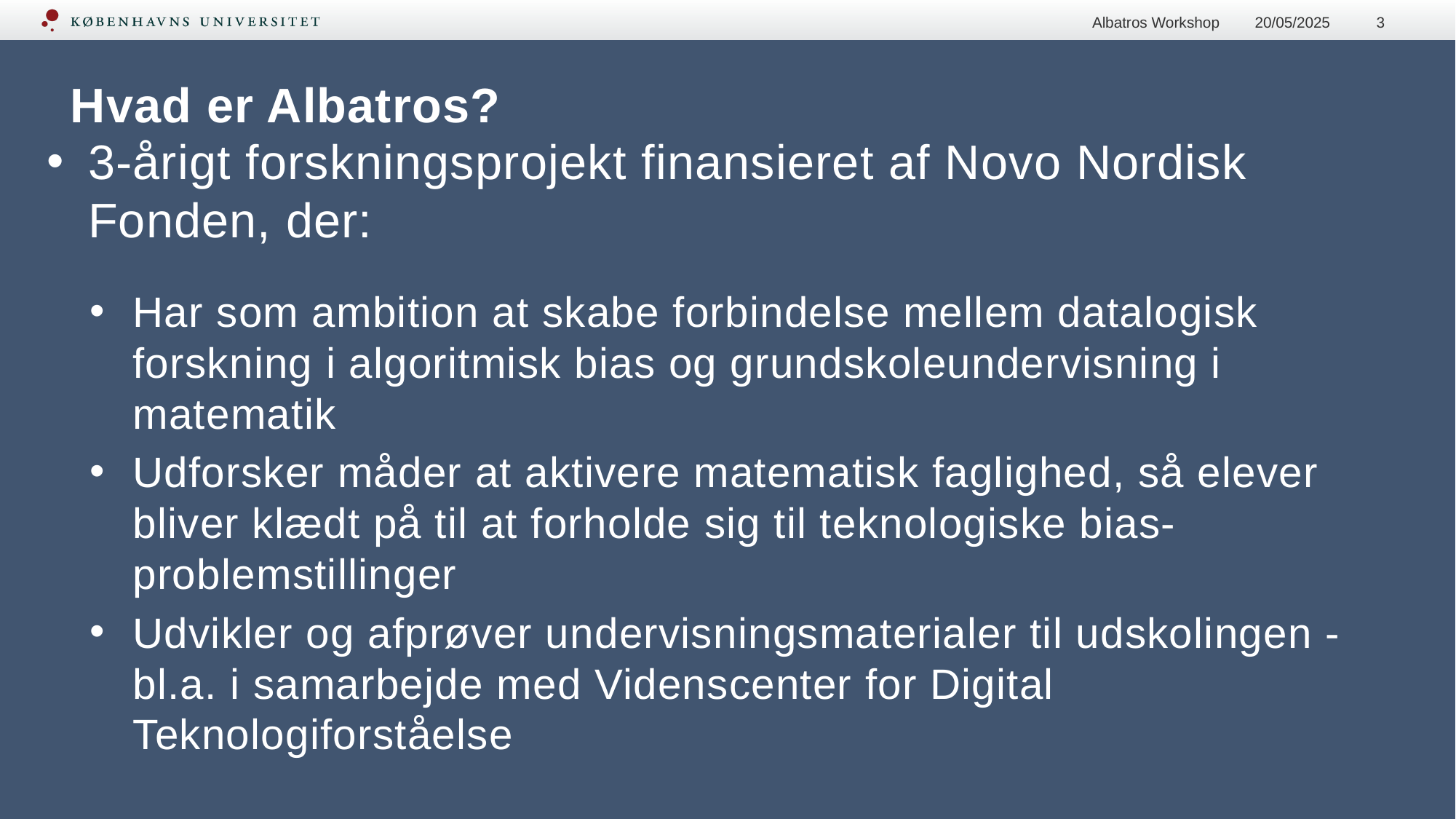

Albatros Workshop
20/05/2025
3
# Hvad er Albatros?
3-årigt forskningsprojekt finansieret af Novo Nordisk Fonden, der:

Har som ambition at skabe forbindelse mellem datalogisk forskning i algoritmisk bias og grundskoleundervisning i matematik
Udforsker måder at aktivere matematisk faglighed, så elever bliver klædt på til at forholde sig til teknologiske bias-problemstillinger
Udvikler og afprøver undervisningsmaterialer til udskolingen -bl.a. i samarbejde med Videnscenter for Digital Teknologiforståelse